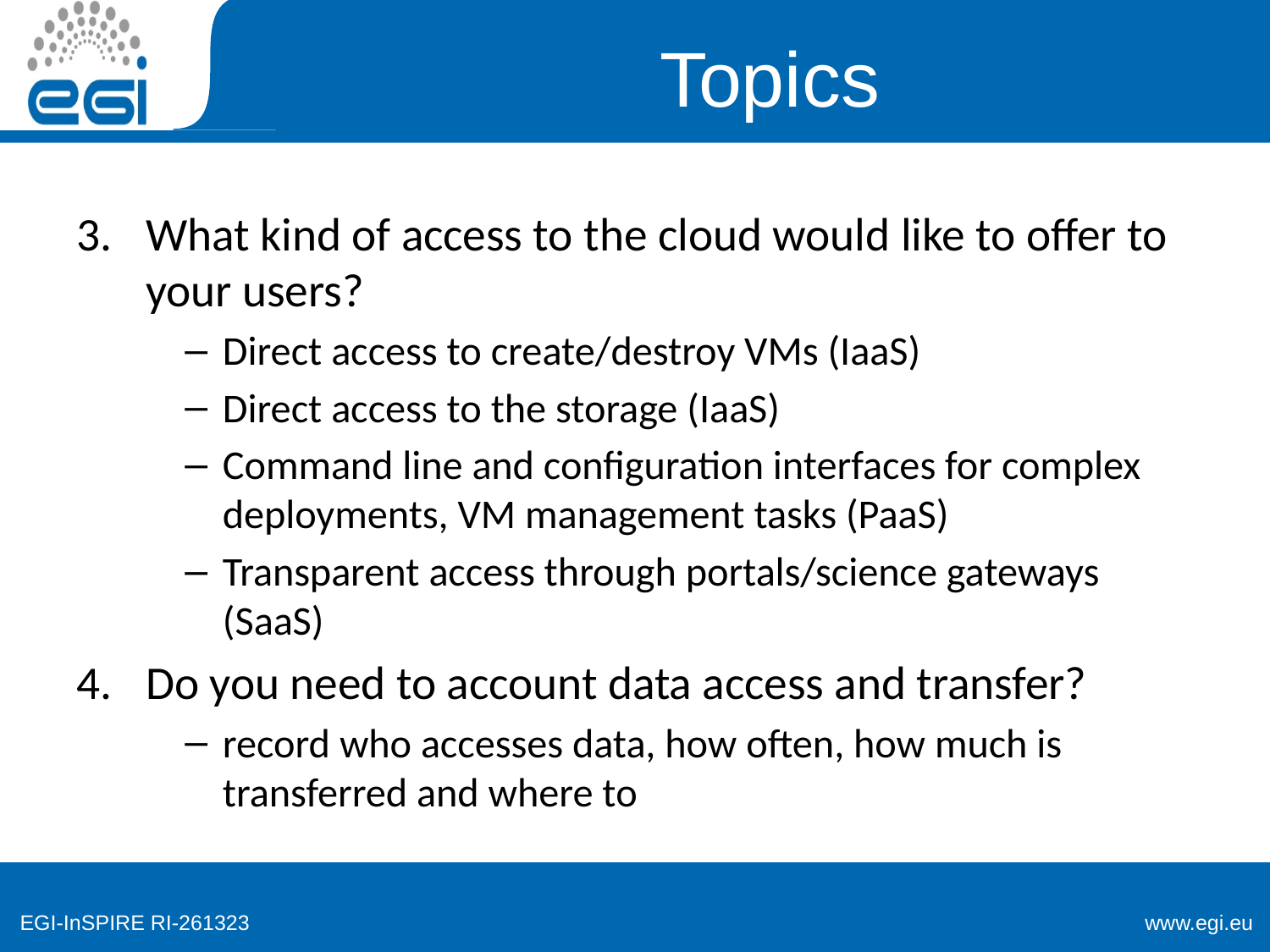

# Topics
What kind of access to the cloud would like to offer to your users?
Direct access to create/destroy VMs (IaaS)
Direct access to the storage (IaaS)
Command line and configuration interfaces for complex deployments, VM management tasks (PaaS)
Transparent access through portals/science gateways (SaaS)
Do you need to account data access and transfer?
record who accesses data, how often, how much is transferred and where to